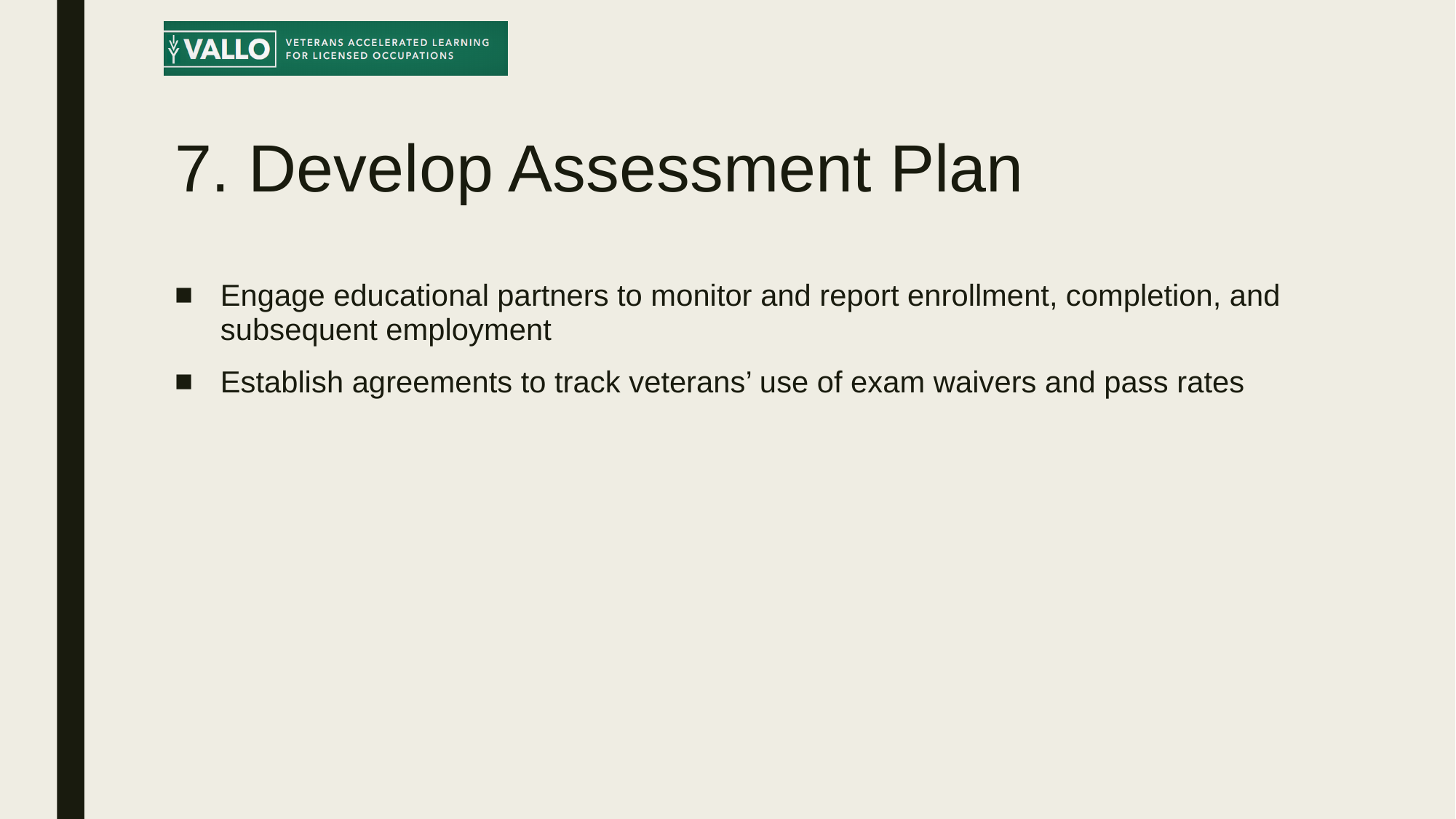

# 7. Develop Assessment Plan
Engage educational partners to monitor and report enrollment, completion, and subsequent employment
Establish agreements to track veterans’ use of exam waivers and pass rates